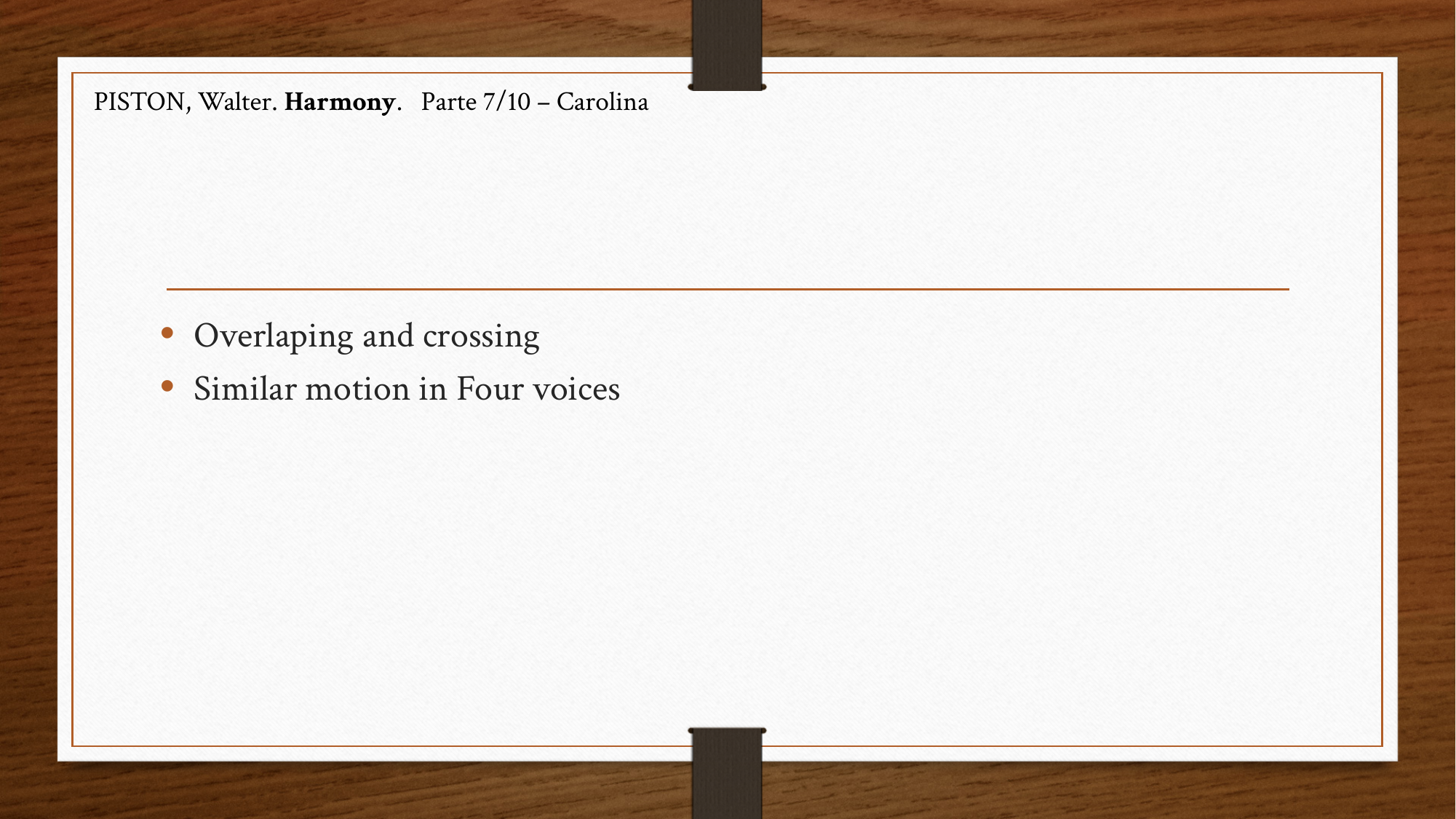

PISTON, Walter. Harmony.   Parte 7/10 – Carolina
#
Overlaping and crossing
Similar motion in Four voices